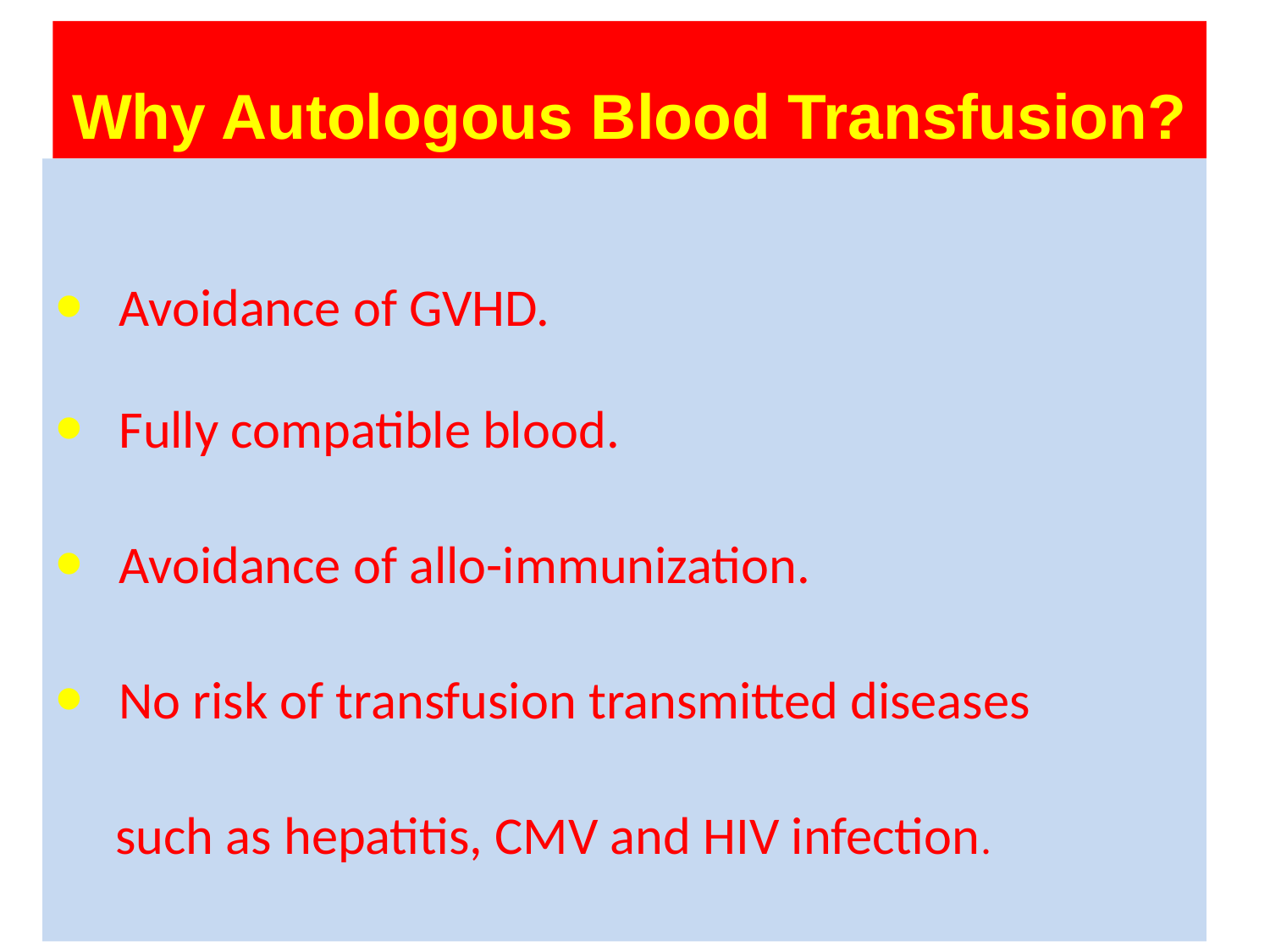

Why Autologous Blood Transfusion?

   Avoidance of GVHD.

   Fully compatible blood.

   Avoidance of allo-immunization.

   No risk of transfusion transmitted diseases

     such as hepatitis, CMV and HIV infection.